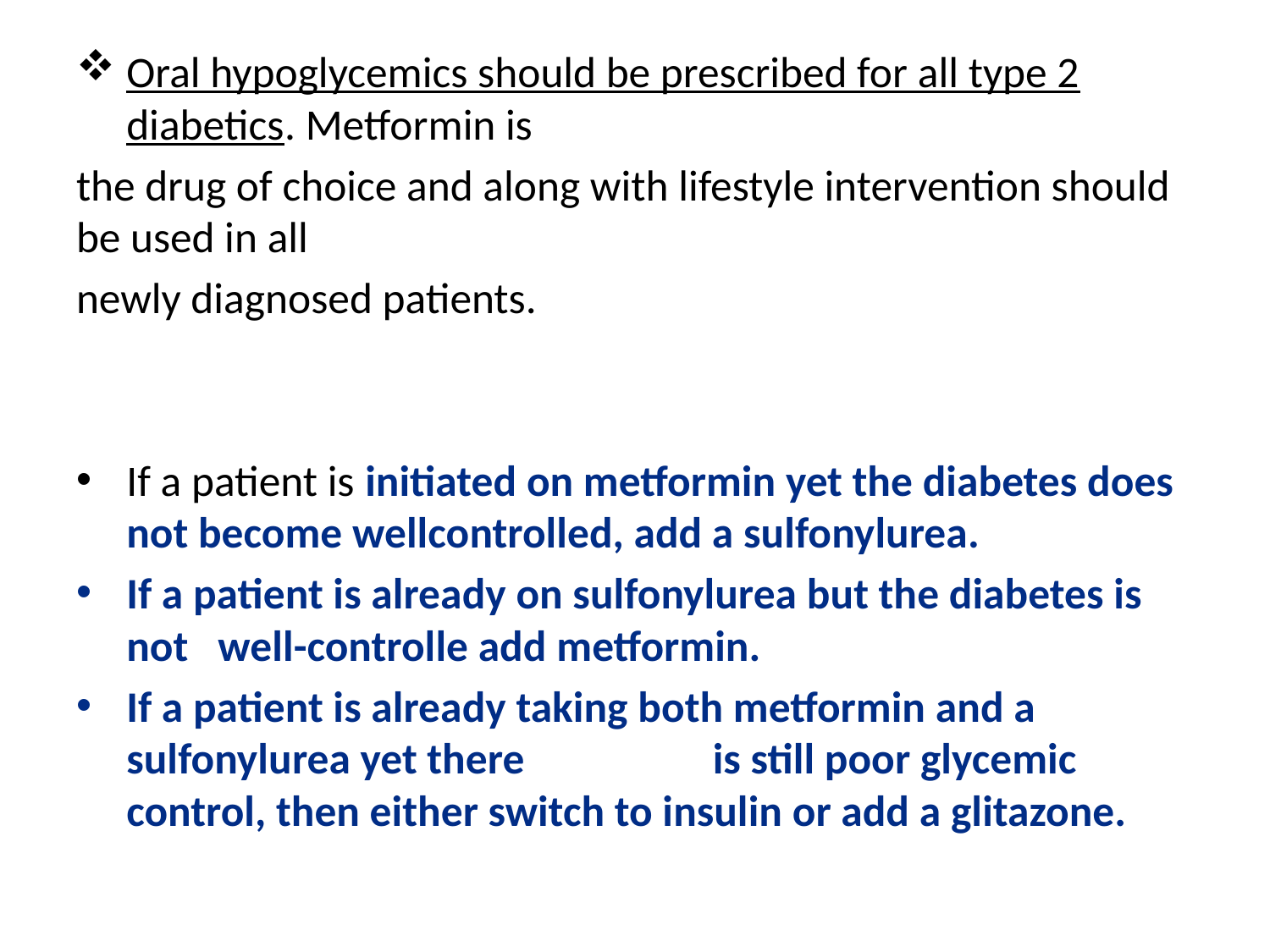

Oral hypoglycemics should be prescribed for all type 2 diabetics. Metformin is
the drug of choice and along with lifestyle intervention should be used in all
newly diagnosed patients.

If a patient is initiated on metformin yet the diabetes does not become wellcontrolled, add a sulfonylurea.
If a patient is already on sulfonylurea but the diabetes is not   well-controlle add metformin.
If a patient is already taking both metformin and a sulfonylurea yet there                   is still poor glycemic control, then either switch to insulin or add a glitazone.